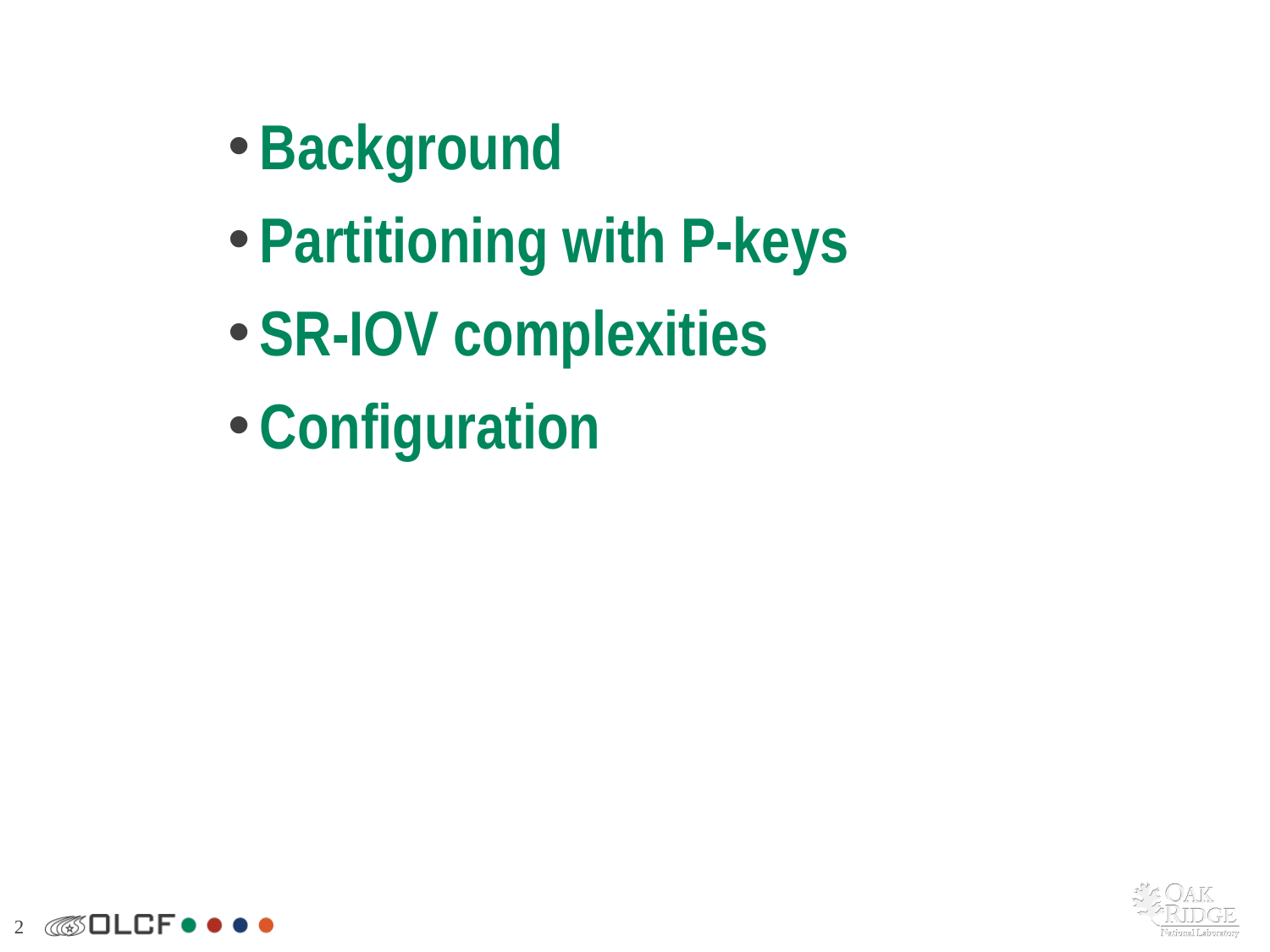

Background
Partitioning with P-keys
SR-IOV complexities
Configuration